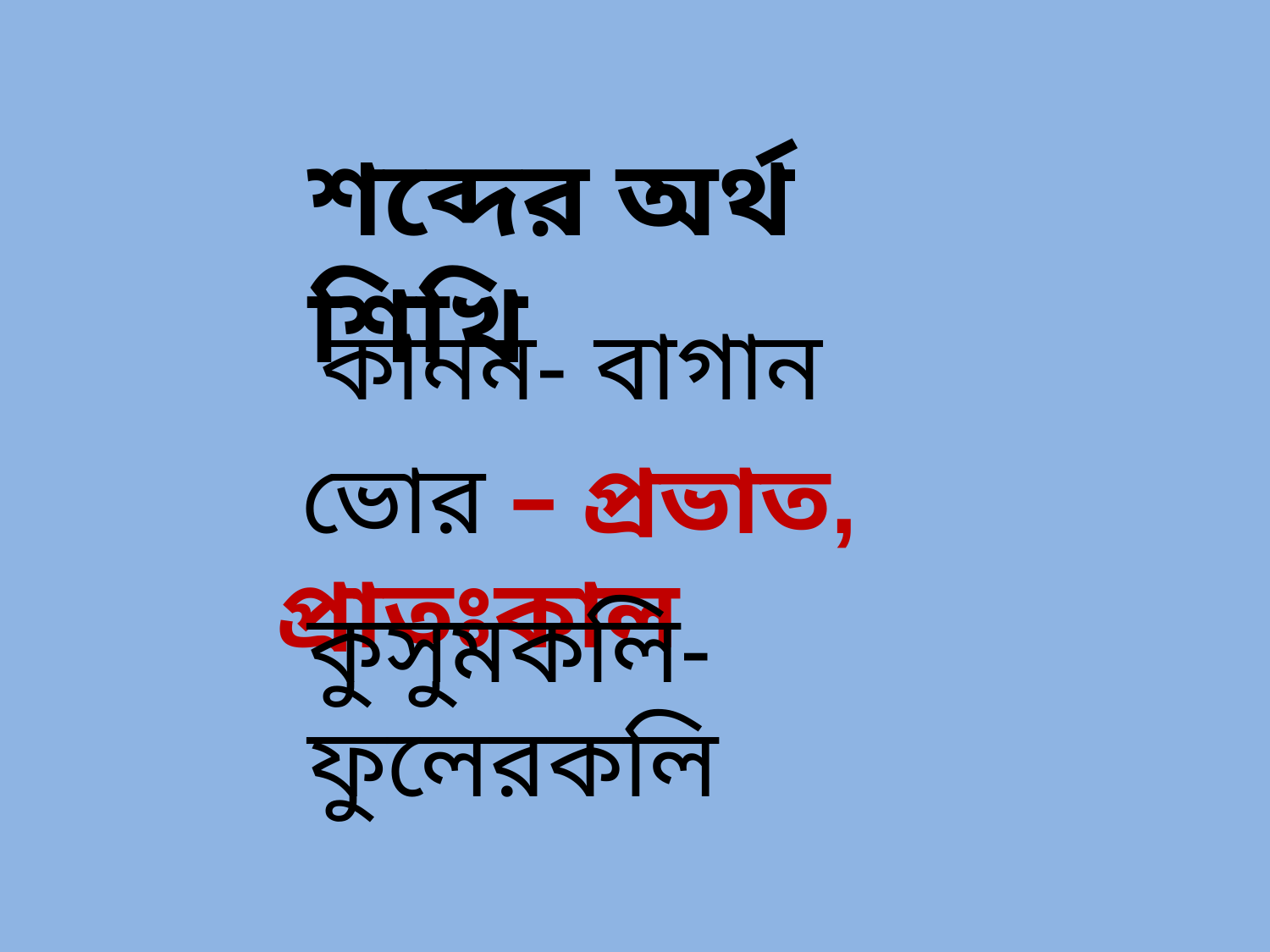

শব্দের অর্থ শিখি
কানন- বাগান

 ভোর – প্রভাত, প্রাতঃকাল
কুসুমকলি- ফুলেরকলি